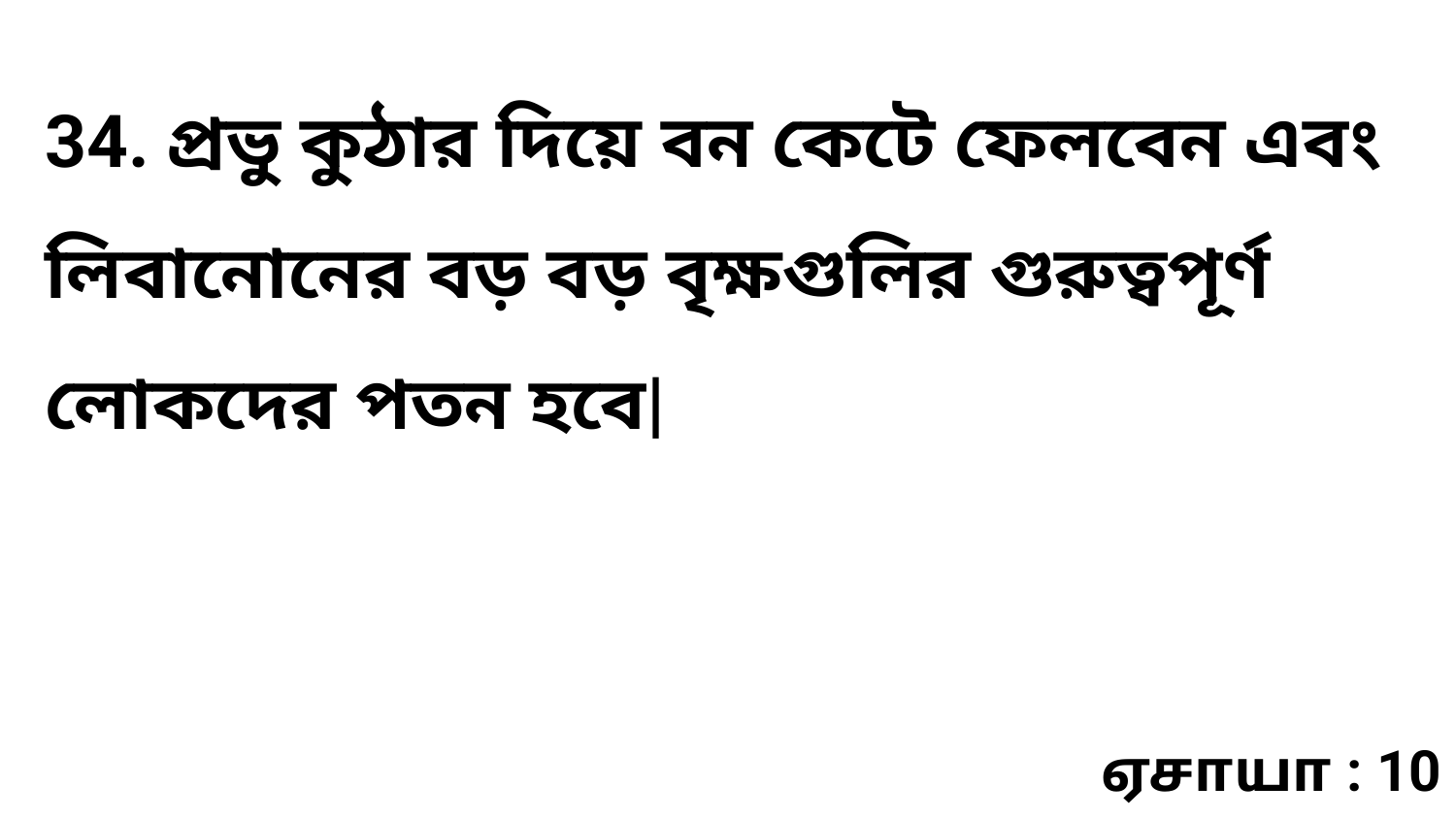

34. প্রভু কুঠার দিয়ে বন কেটে ফেলবেন এবং লিবানোনের বড় বড় বৃক্ষগুলির গুরুত্বপূর্ণ লোকদের পতন হবে|
ஏசாயா : 10